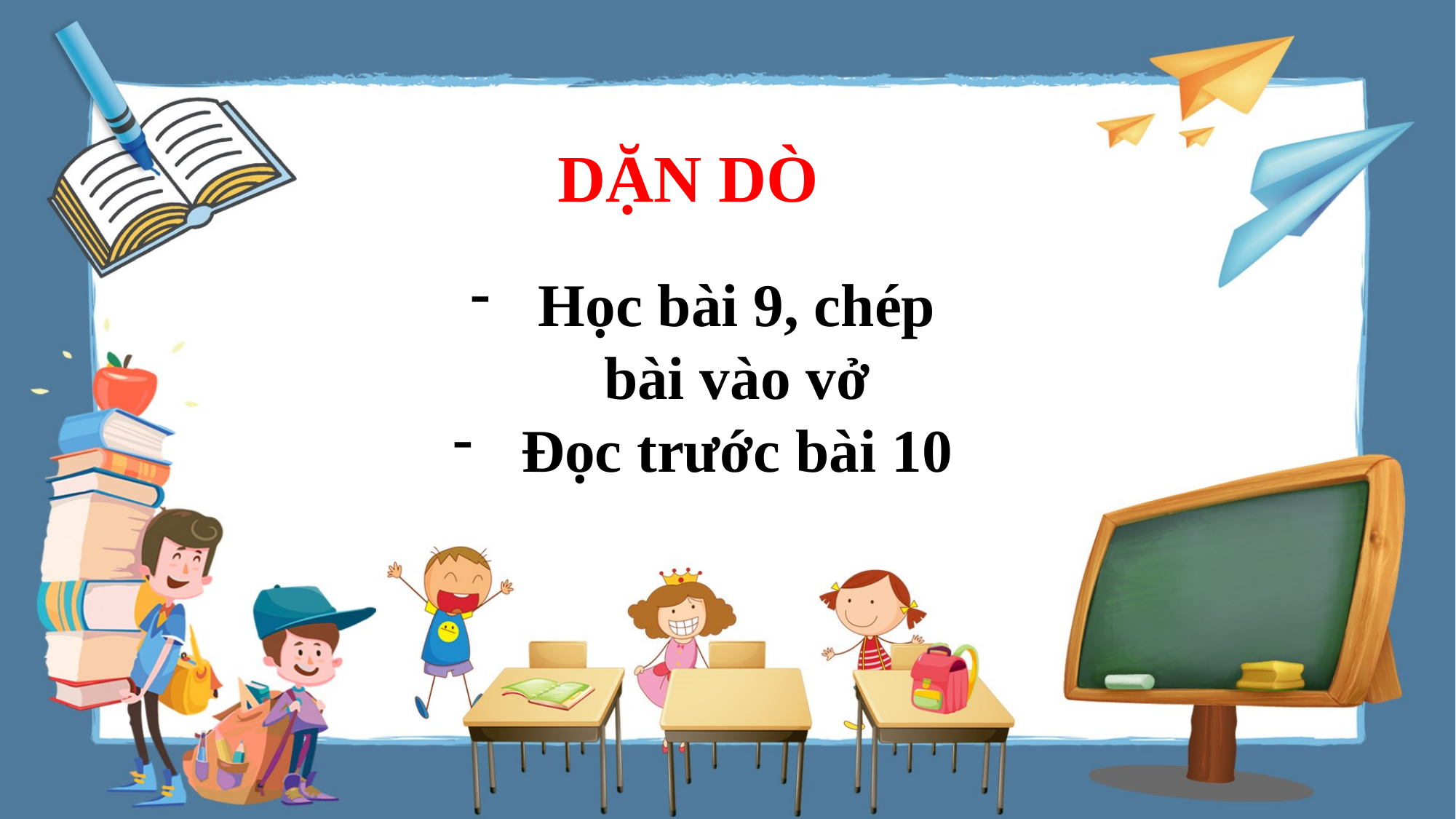

DẶN DÒ
Học bài 9, chép bài vào vở
Đọc trước bài 10